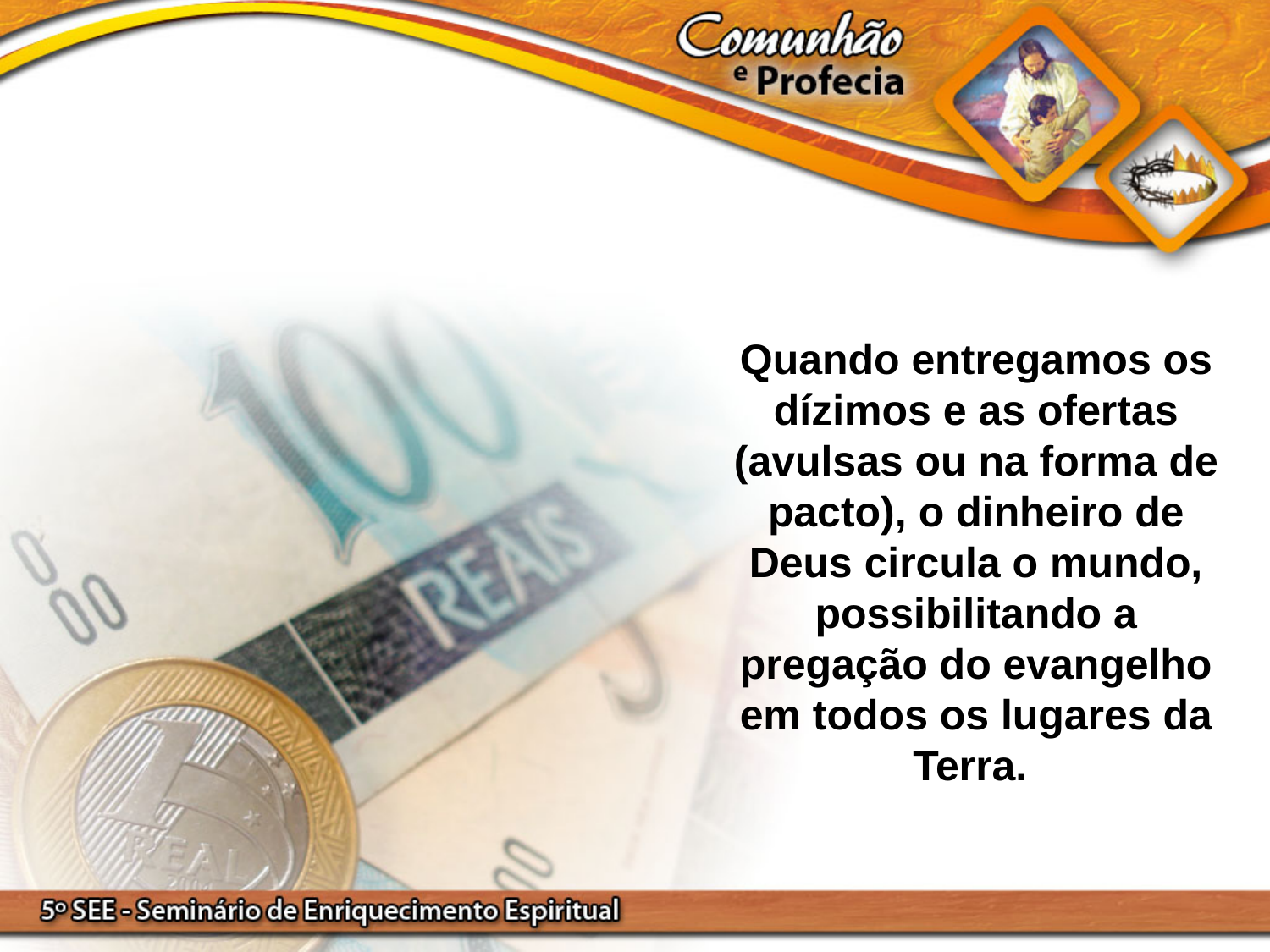

Quando entregamos os dízimos e as ofertas (avulsas ou na forma de pacto), o dinheiro de Deus circula o mundo, possibilitando a pregação do evangelho em todos os lugares da Terra.